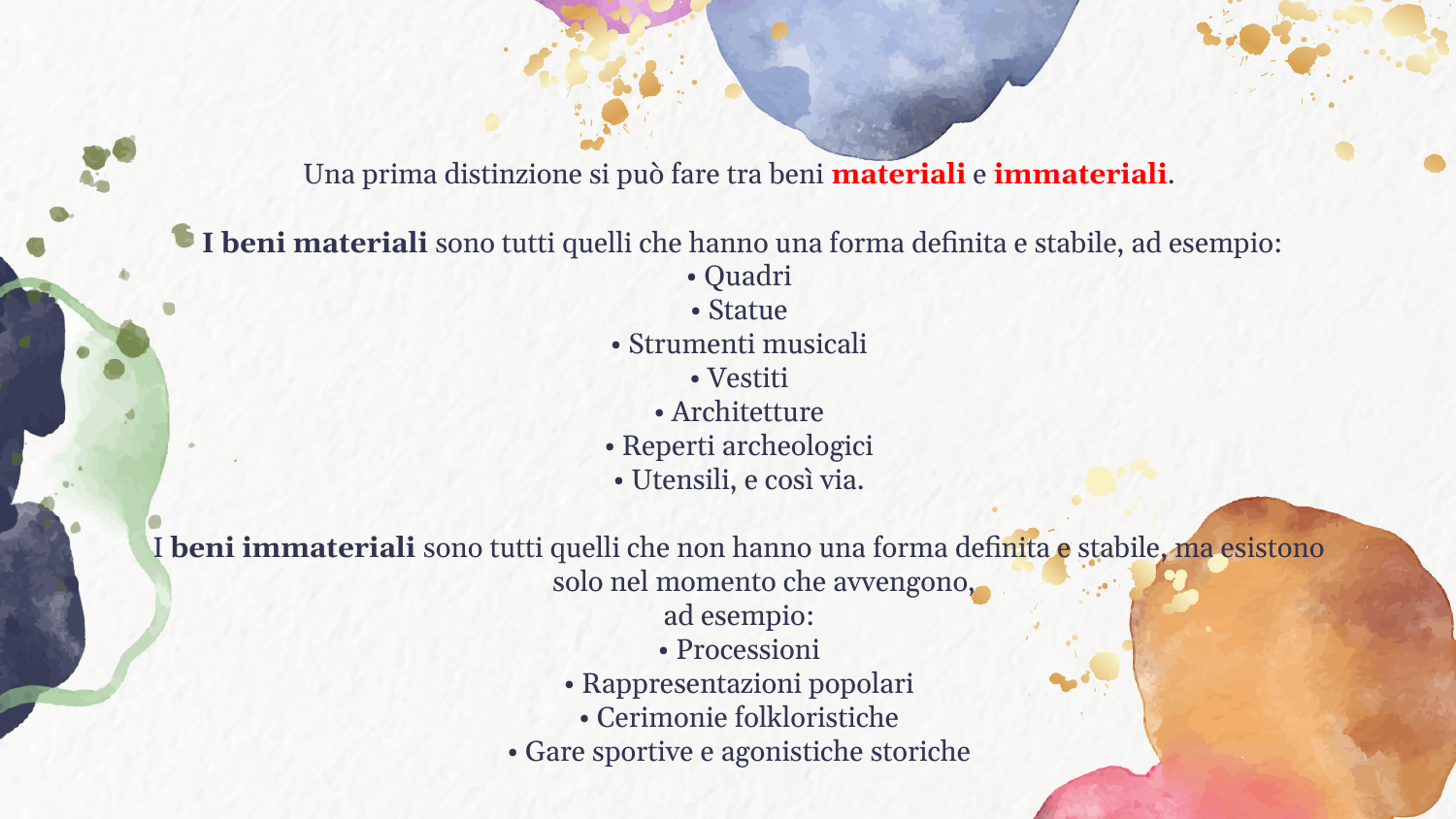

Una prima distinzione si può fare tra beni materiali e immateriali.

 I beni materiali sono tutti quelli che hanno una forma definita e stabile, ad esempio:
• Quadri
• Statue
• Strumenti musicali
• Vestiti
• Architetture
• Reperti archeologici
• Utensili, e così via.

I beni immateriali sono tutti quelli che non hanno una forma definita e stabile, ma esistono solo nel momento che avvengono,
ad esempio:
• Processioni
• Rappresentazioni popolari
• Cerimonie folkloristiche
• Gare sportive e agonistiche storiche